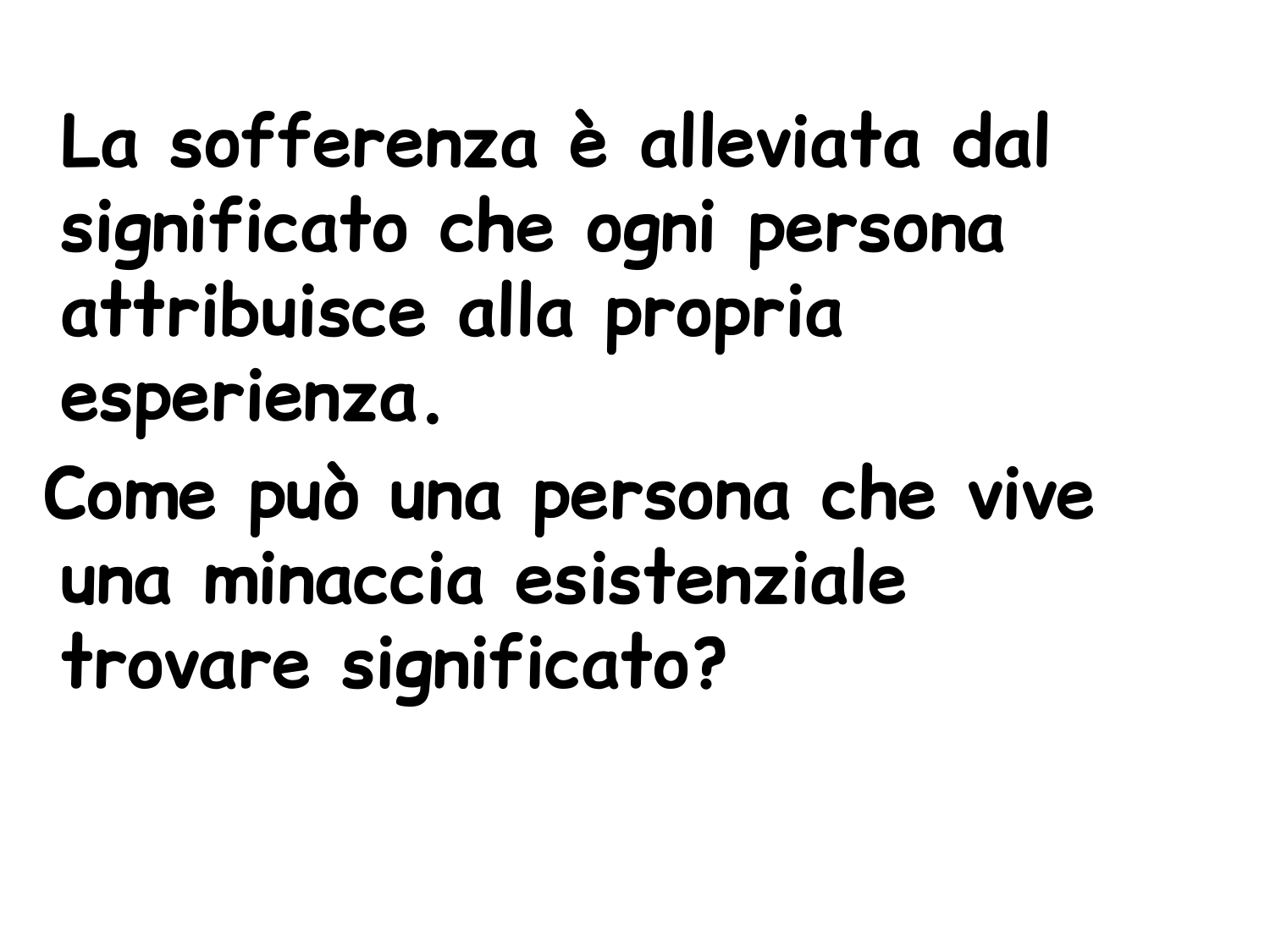

La sofferenza è alleviata dal significato che ogni persona attribuisce alla propria esperienza.
 Come può una persona che vive una minaccia esistenziale trovare significato?